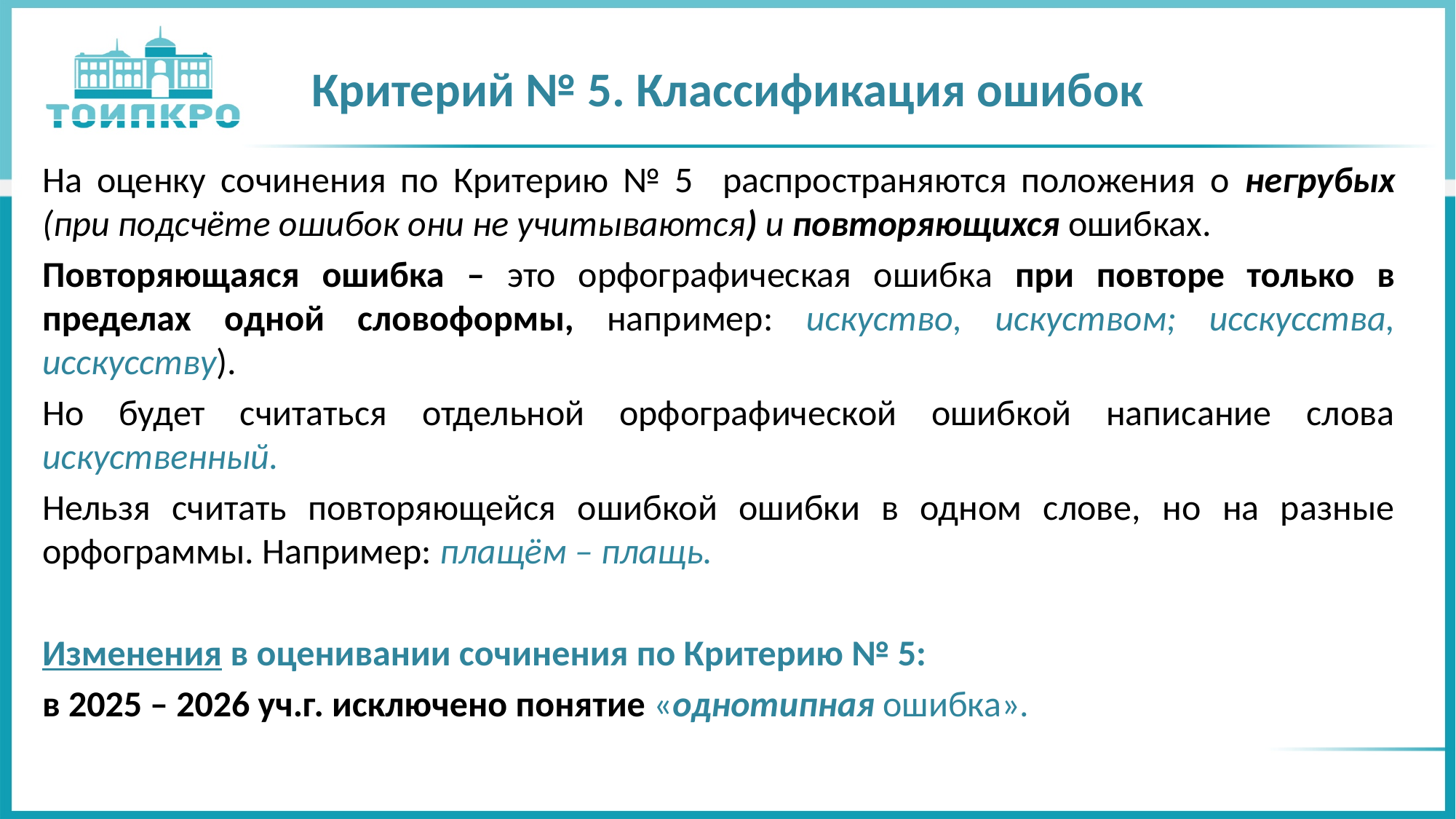

# Критерий № 5. Классификация ошибок
На оценку сочинения по Критерию № 5  распространяются положения о негрубых (при подсчёте ошибок они не учитываются) и повторяющихся ошибках.
Повторяющаяся ошибка – это орфографическая ошибка при повторе только в пределах одной словоформы, например: искуство, искуством; исскусства, исскусству).
Но будет считаться отдельной орфографической ошибкой написание слова искуственный.
Нельзя считать повторяющейся ошибкой ошибки в одном слове, но на разные орфограммы. Например: плащём – плащь.

Изменения в оценивании сочинения по Критерию № 5:
в 2025 – 2026 уч.г. исключено понятие «однотипная ошибка».